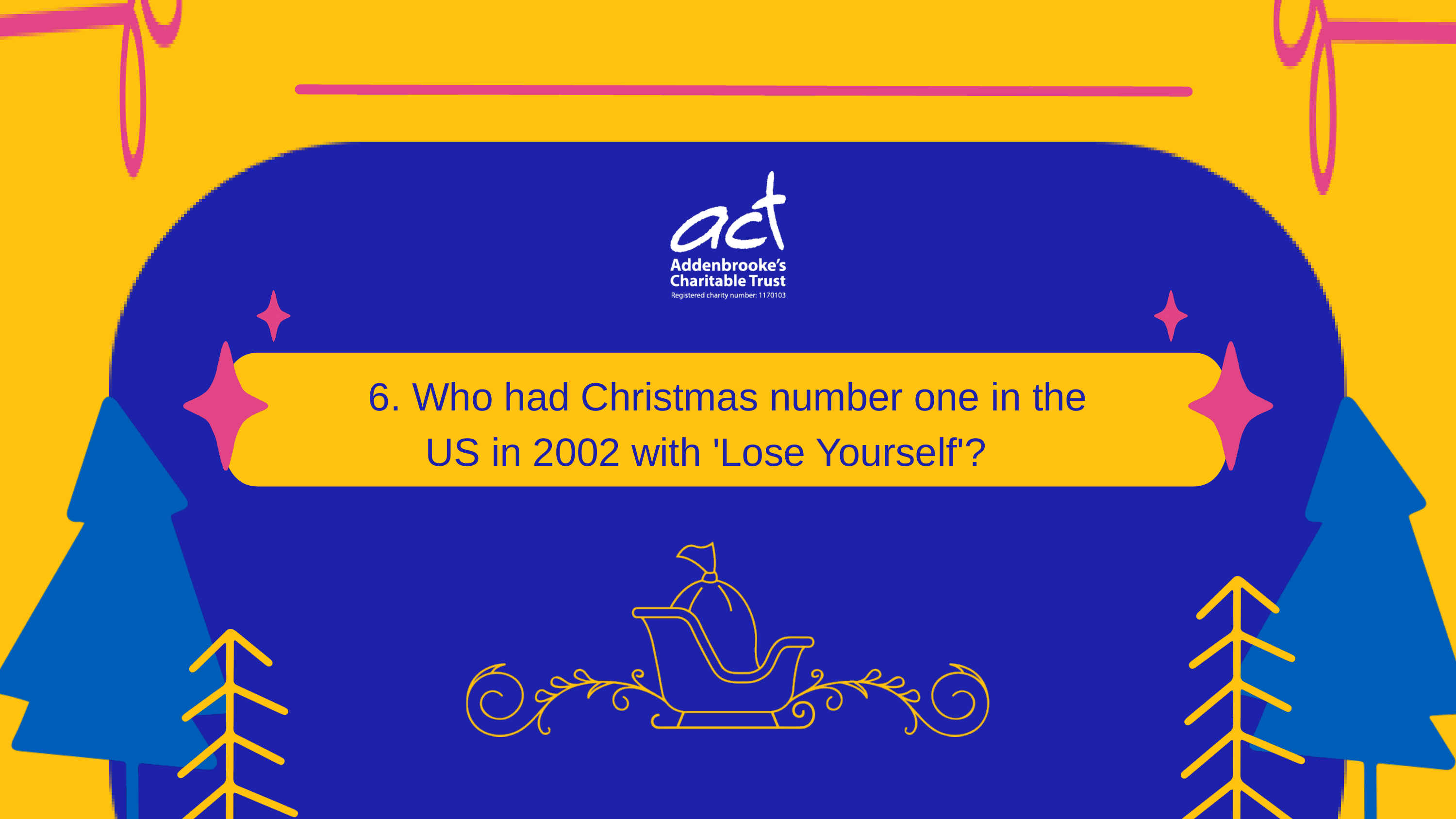

6. Who had Christmas number one in the
US in 2002 with 'Lose Yourself'?